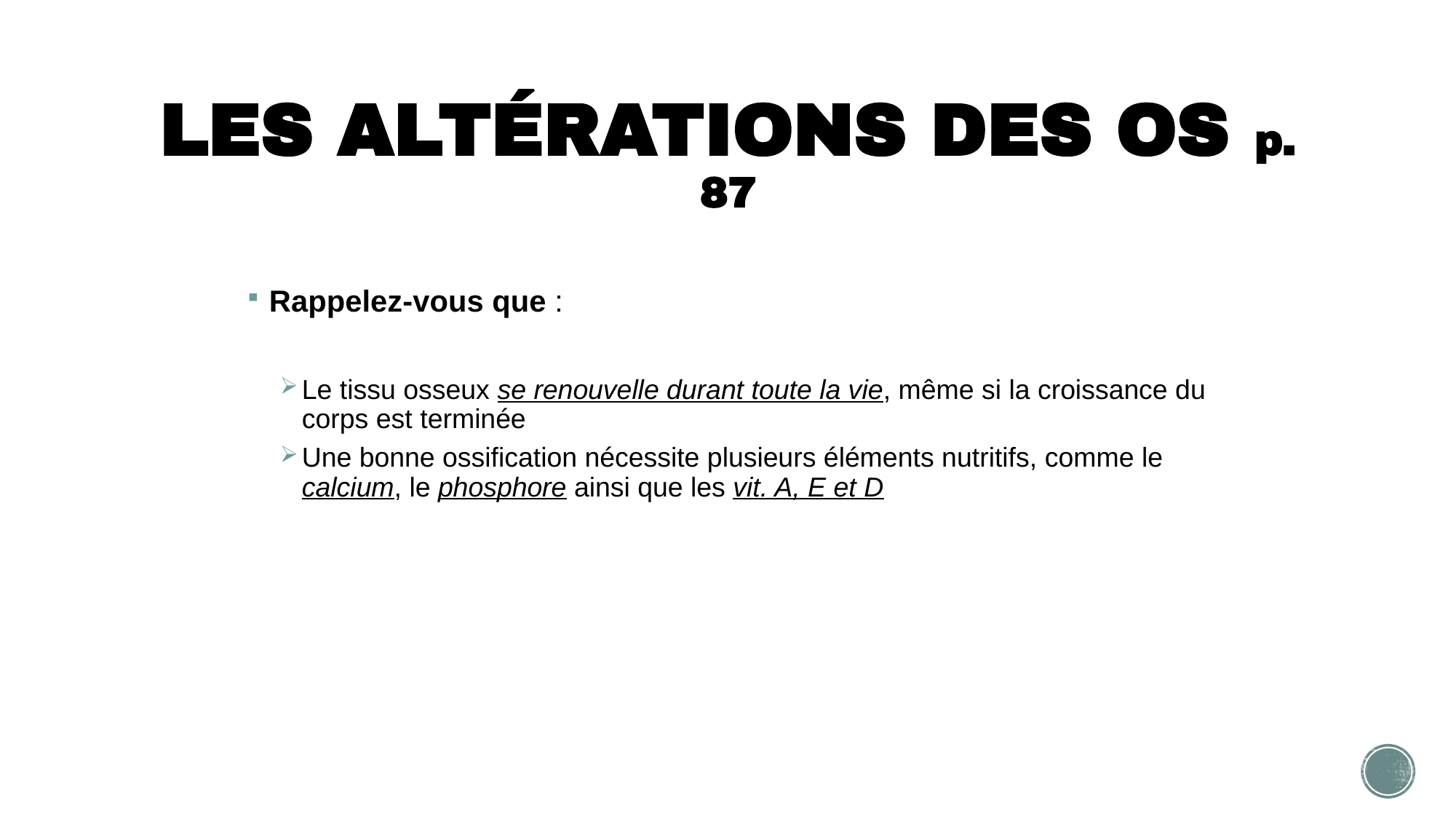

# LES ALTÉRATIONS DES OS p. 87
Rappelez-vous que :

Le tissu osseux se renouvelle durant toute la vie, même si la croissance du corps est terminée
Une bonne ossification nécessite plusieurs éléments nutritifs, comme le calcium, le phosphore ainsi que les vit. A, E et D